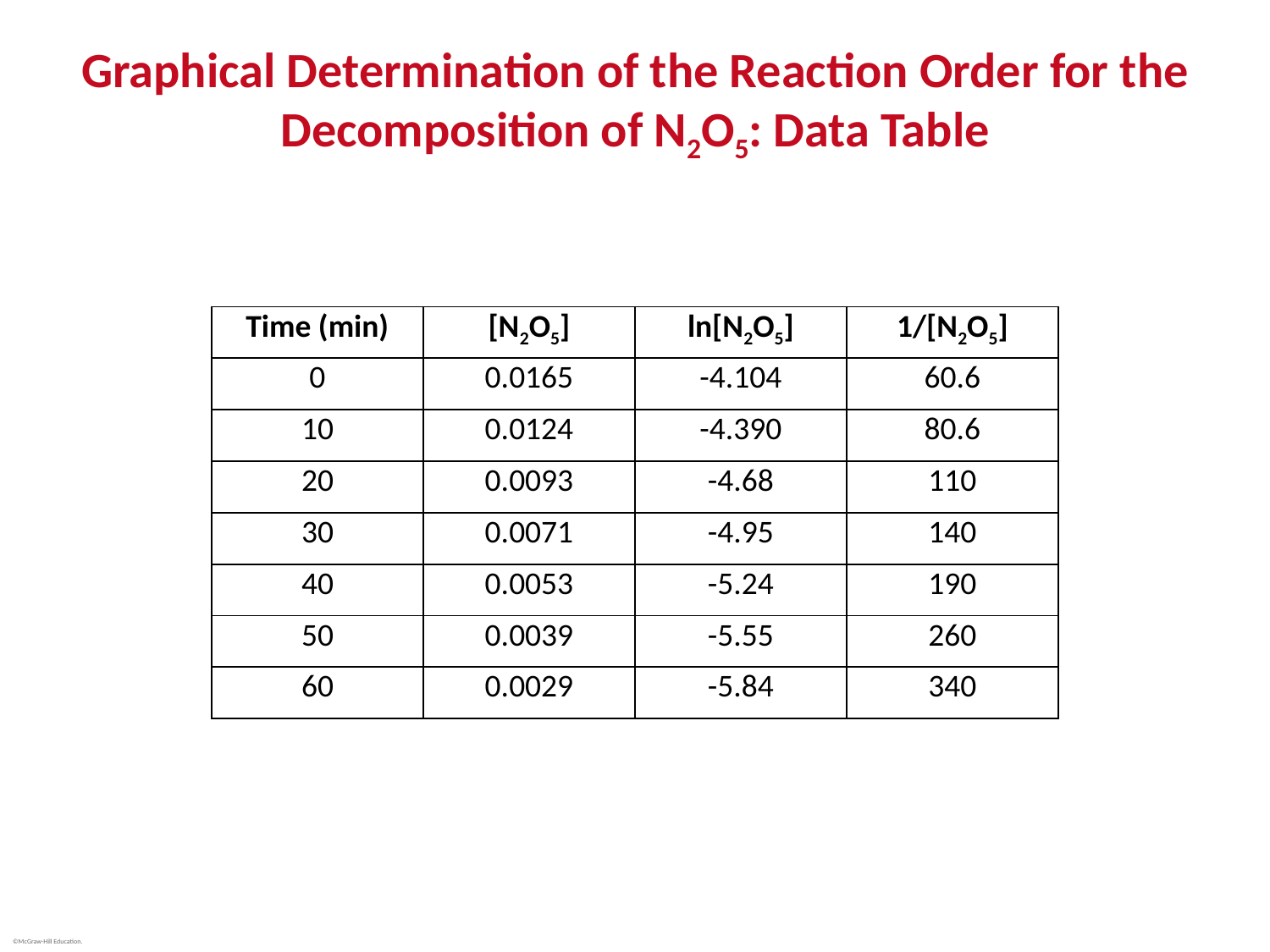

# Graphical Determination of the Reaction Order for the Decomposition of N2O5: Data Table
| Time (min) | [N2O5] | ln[N2O5] | 1/[N2O5] |
| --- | --- | --- | --- |
| 0 | 0.0165 | -4.104 | 60.6 |
| 10 | 0.0124 | -4.390 | 80.6 |
| 20 | 0.0093 | -4.68 | 110 |
| 30 | 0.0071 | -4.95 | 140 |
| 40 | 0.0053 | -5.24 | 190 |
| 50 | 0.0039 | -5.55 | 260 |
| 60 | 0.0029 | -5.84 | 340 |